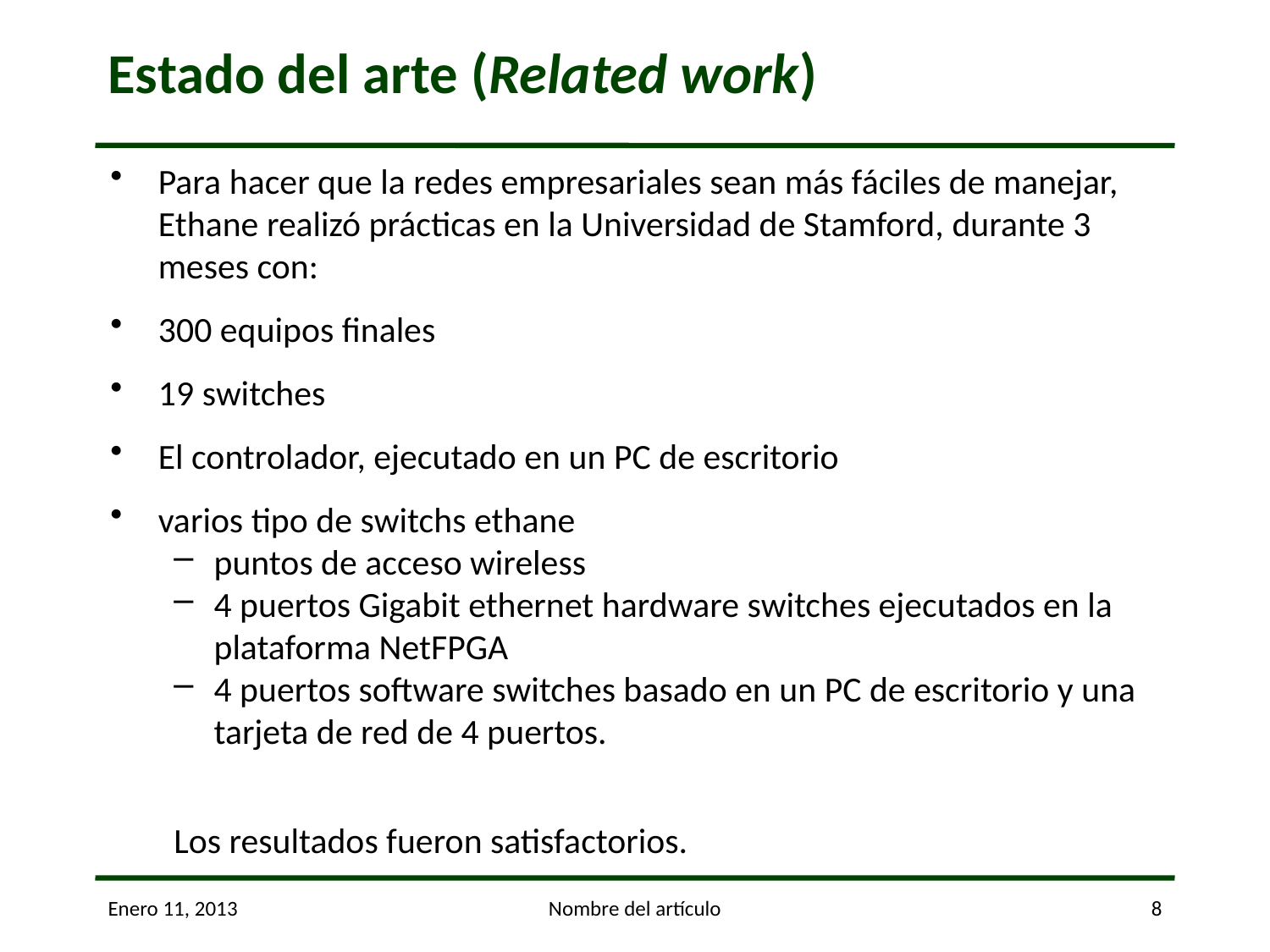

# Estado del arte (Related work)
Para hacer que la redes empresariales sean más fáciles de manejar, Ethane realizó prácticas en la Universidad de Stamford, durante 3 meses con:
300 equipos finales
19 switches
El controlador, ejecutado en un PC de escritorio
varios tipo de switchs ethane
puntos de acceso wireless
4 puertos Gigabit ethernet hardware switches ejecutados en la plataforma NetFPGA
4 puertos software switches basado en un PC de escritorio y una tarjeta de red de 4 puertos.

Los resultados fueron satisfactorios.

Enero 11, 2013
Nombre del artículo
8